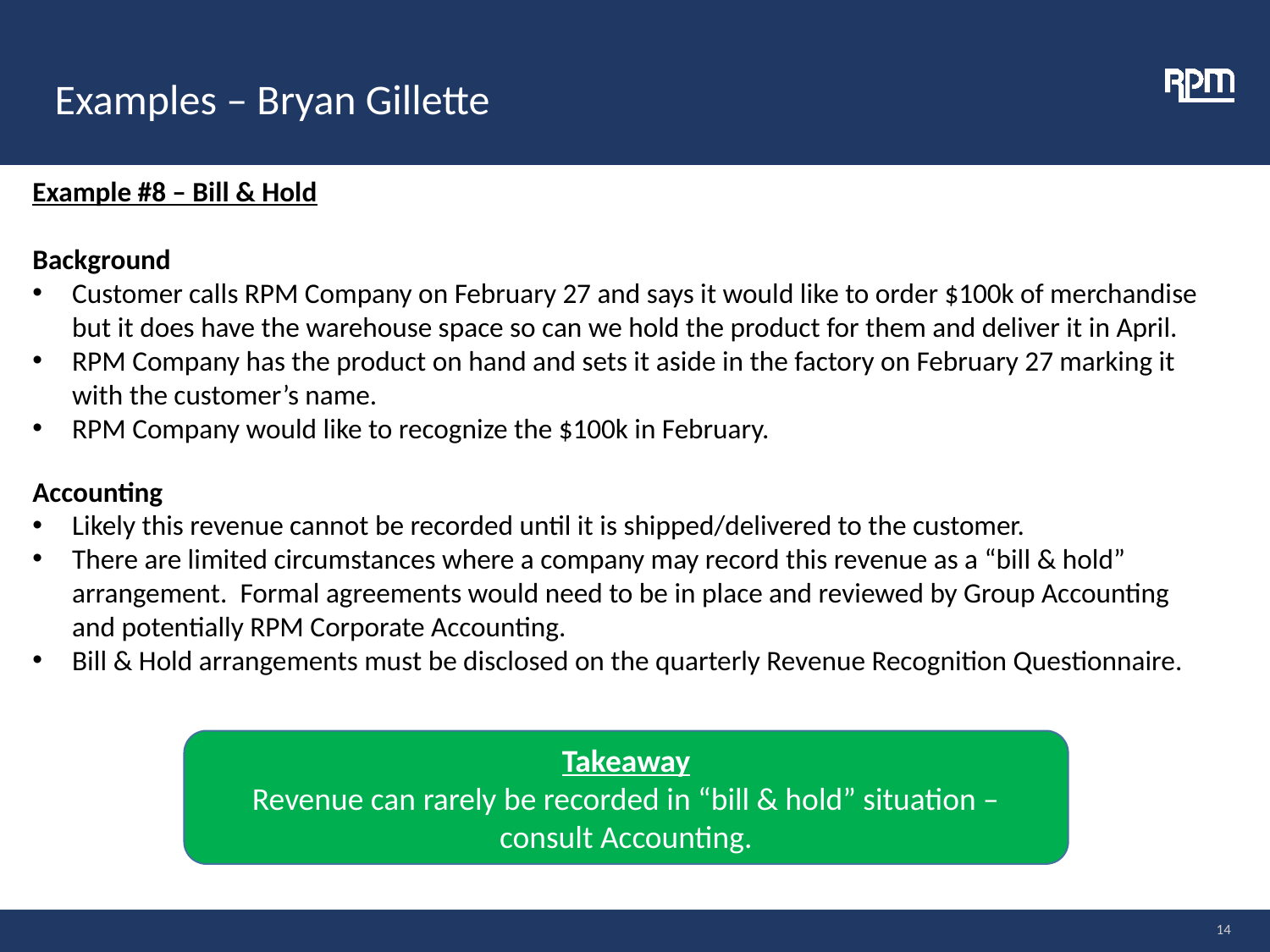

Examples – Bryan Gillette
Example #8 – Bill & Hold

Background
Customer calls RPM Company on February 27 and says it would like to order $100k of merchandise but it does have the warehouse space so can we hold the product for them and deliver it in April.
RPM Company has the product on hand and sets it aside in the factory on February 27 marking it with the customer’s name.
RPM Company would like to recognize the $100k in February.

Accounting
Likely this revenue cannot be recorded until it is shipped/delivered to the customer.
There are limited circumstances where a company may record this revenue as a “bill & hold” arrangement.  Formal agreements would need to be in place and reviewed by Group Accounting and potentially RPM Corporate Accounting.
Bill & Hold arrangements must be disclosed on the quarterly Revenue Recognition Questionnaire.
Takeaway
Revenue can rarely be recorded in “bill & hold” situation – consult Accounting.